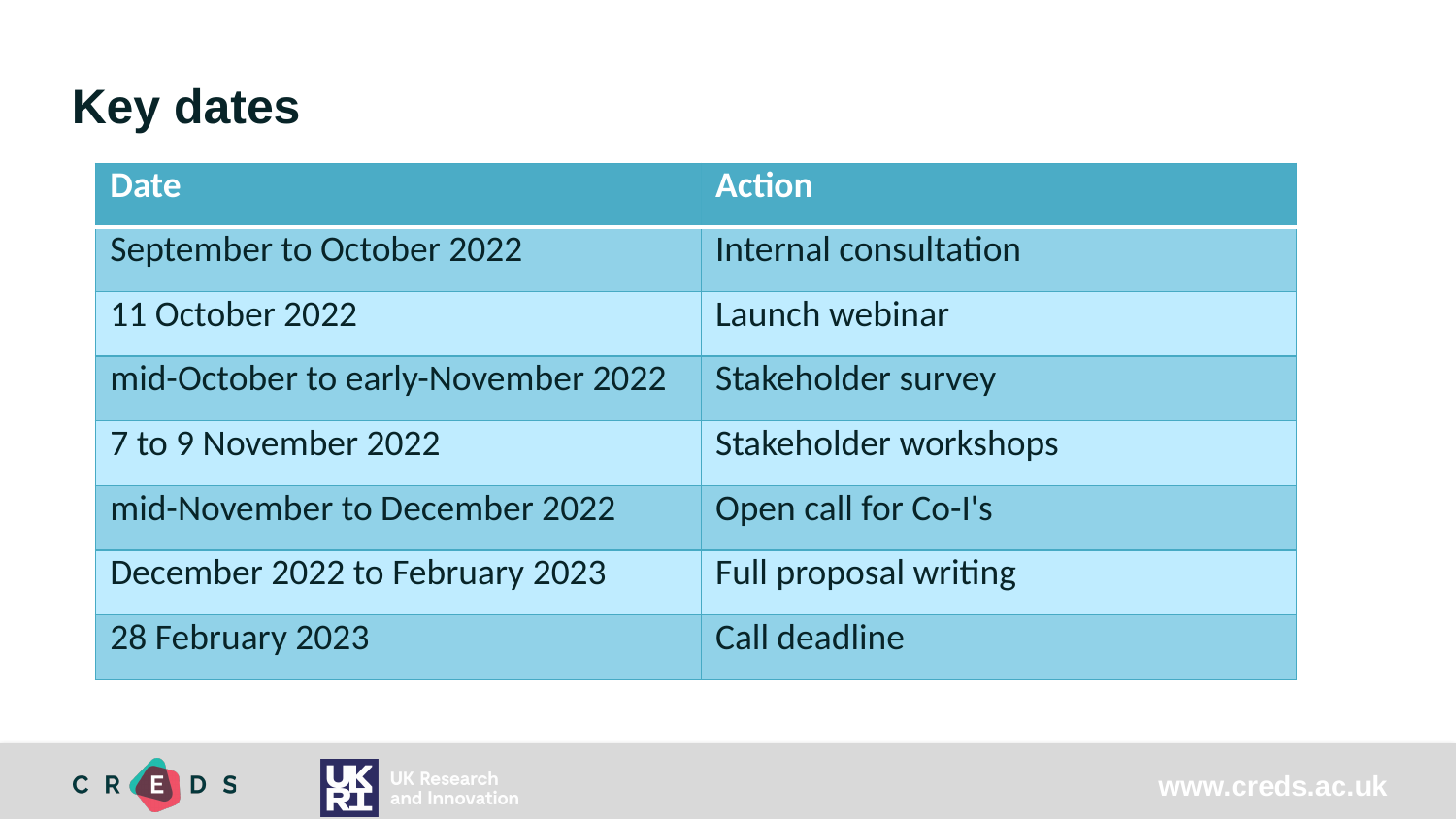

# Key dates
| Date | Action |
| --- | --- |
| September to October 2022 | Internal consultation |
| 11 October 2022 | Launch webinar |
| mid-October to early-November 2022 | Stakeholder survey |
| 7 to 9 November 2022 | Stakeholder workshops |
| mid-November to December 2022 | Open call for Co-I's |
| December 2022 to February 2023 | Full proposal writing |
| 28 February 2023 | Call deadline |